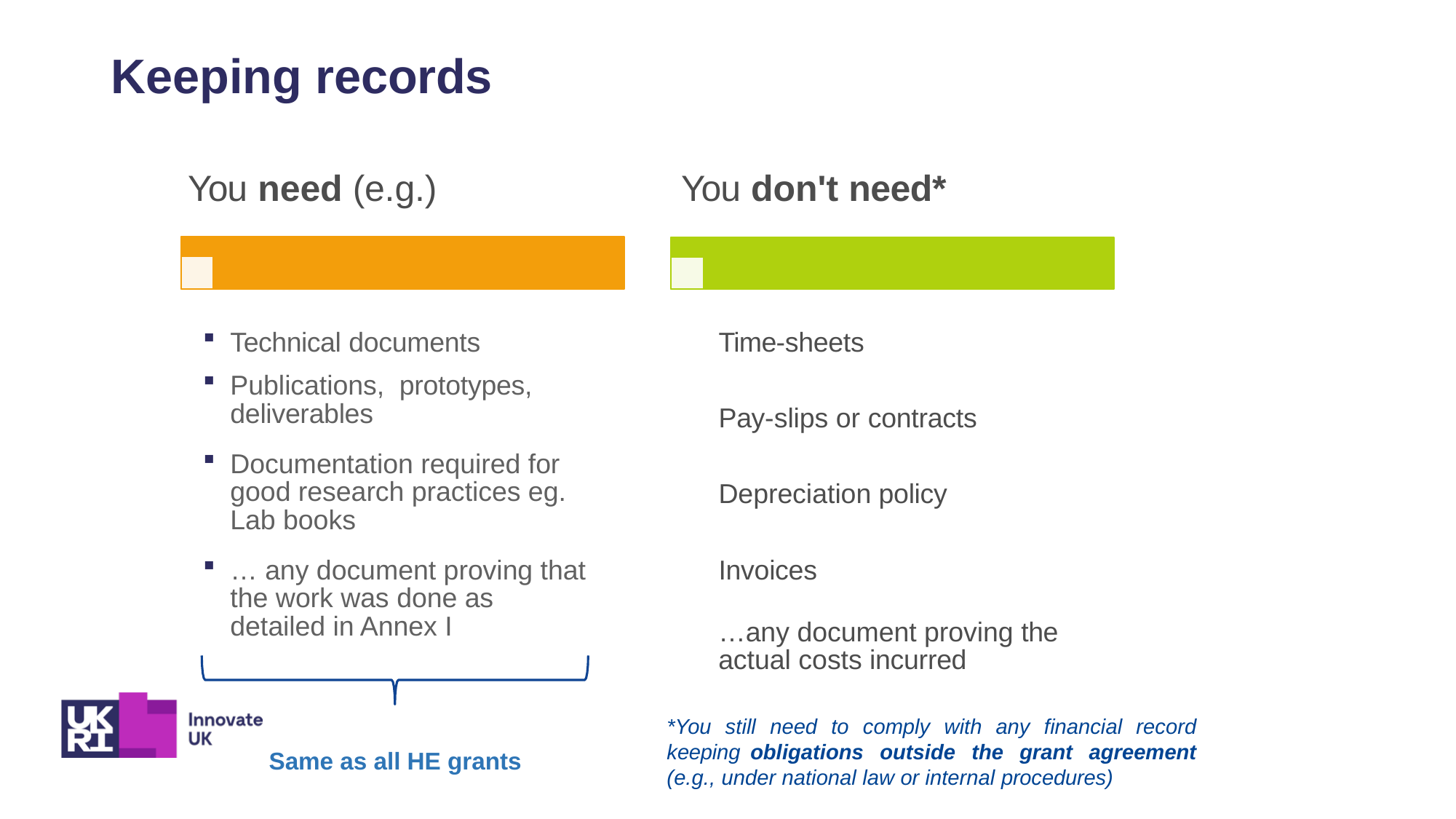

Keeping records
You need (e.g.)
You don't need*

Technical documents
Publications, prototypes, deliverables
Documentation required for good research practices eg. Lab books
… any document proving that the work was done as detailed in Annex I

Time-sheets
Pay-slips or contracts
Depreciation policy
Invoices
…any document proving the actual costs incurred

*You still need to comply with any financial record keeping obligations outside the grant agreement (e.g., under national law or internal procedures)

Same as all HE grants